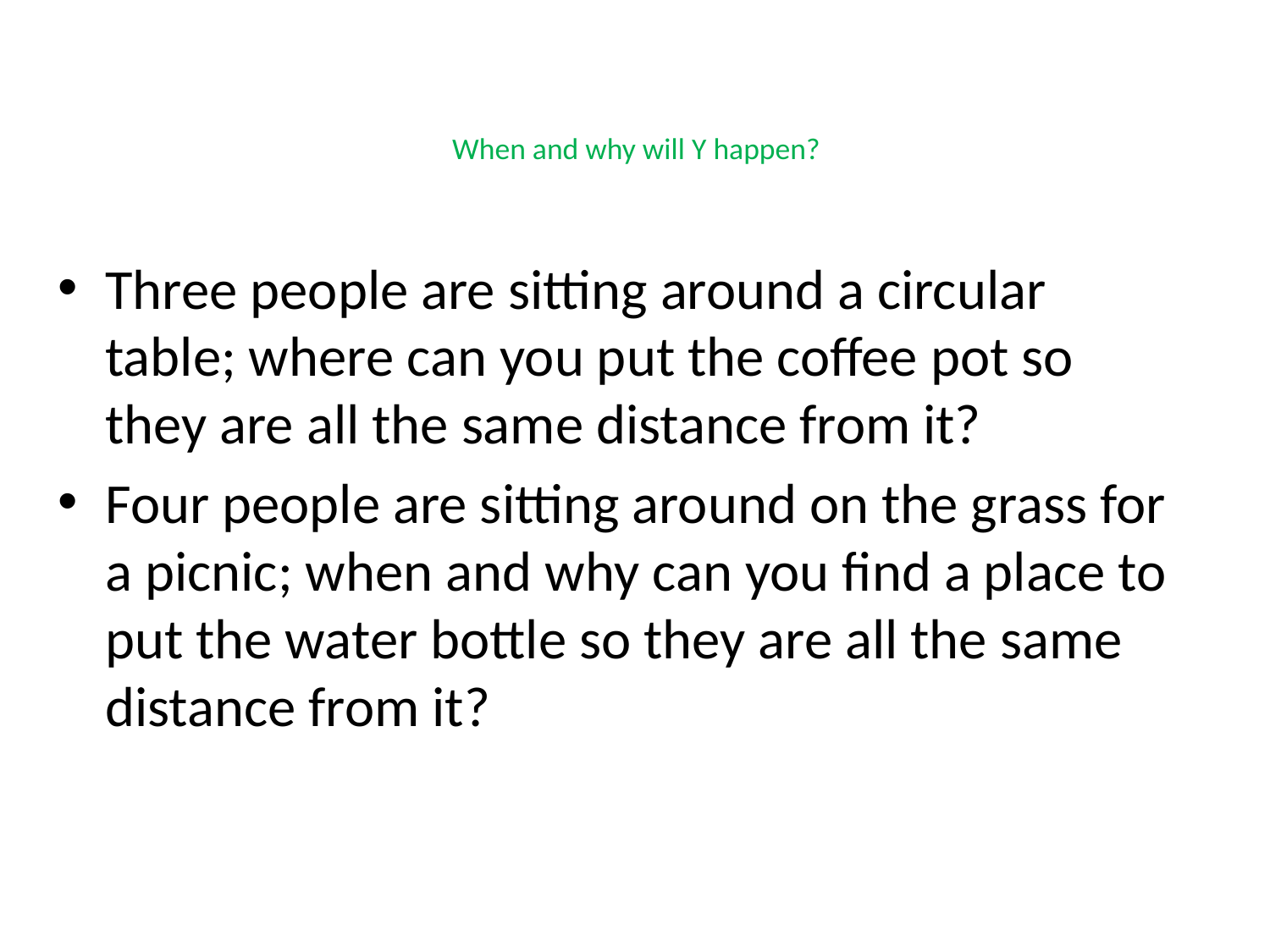

# When and why will Y happen?
Three people are sitting around a circular table; where can you put the coffee pot so they are all the same distance from it?
Four people are sitting around on the grass for a picnic; when and why can you find a place to put the water bottle so they are all the same distance from it?